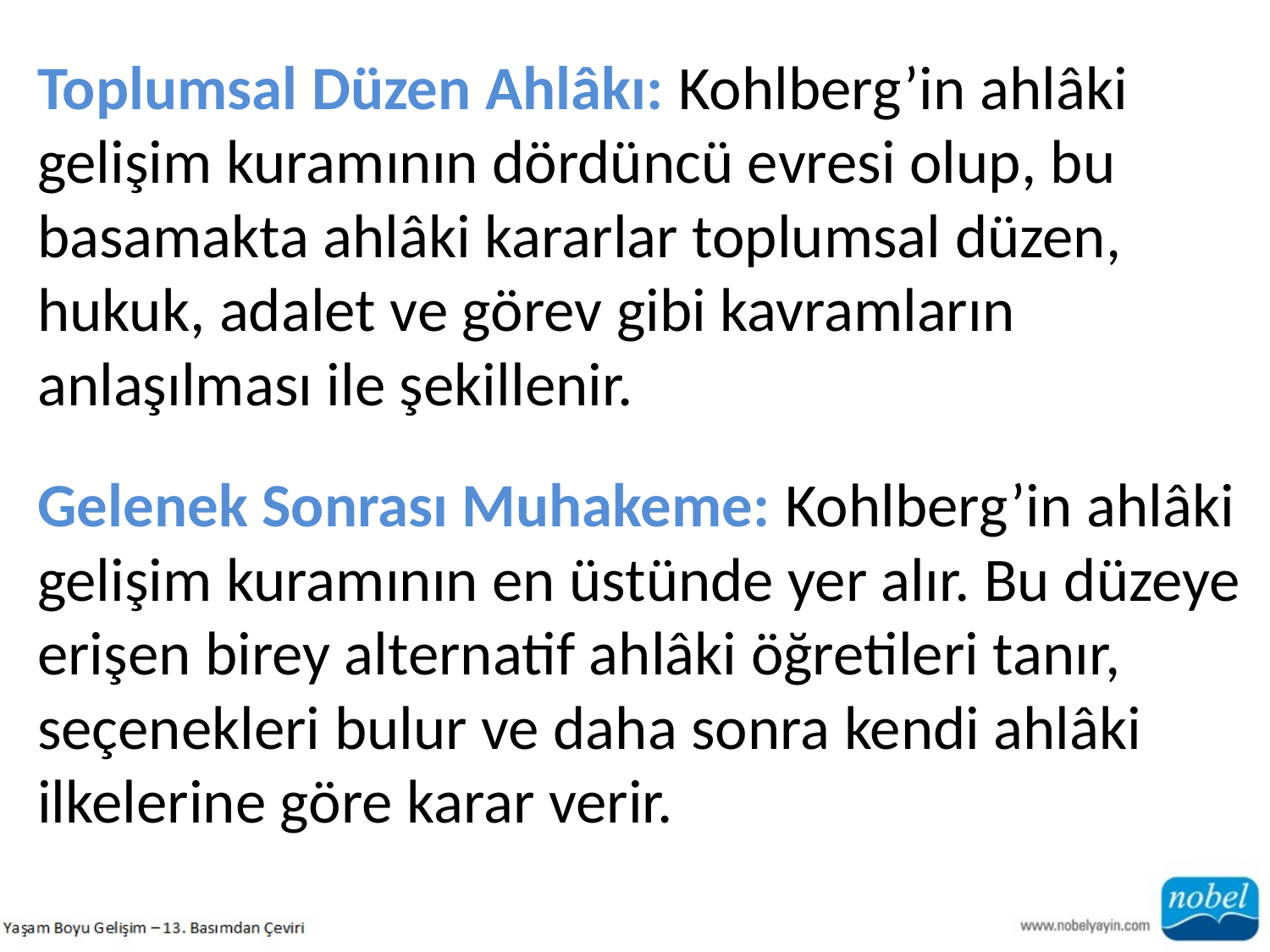

Toplumsal Düzen Ahlâkı: Kohlberg’in ahlâki gelişim kuramının dördüncü evresi olup, bu basamakta ahlâki kararlar toplumsal düzen, hukuk, adalet ve görev gibi kavramların anlaşılması ile şekillenir.
Gelenek Sonrası Muhakeme: Kohlberg’in ahlâki gelişim kuramının en üstünde yer alır. Bu düzeye erişen birey alternatif ahlâki öğretileri tanır, seçenekleri bulur ve daha sonra kendi ahlâki ilkelerine göre karar verir.